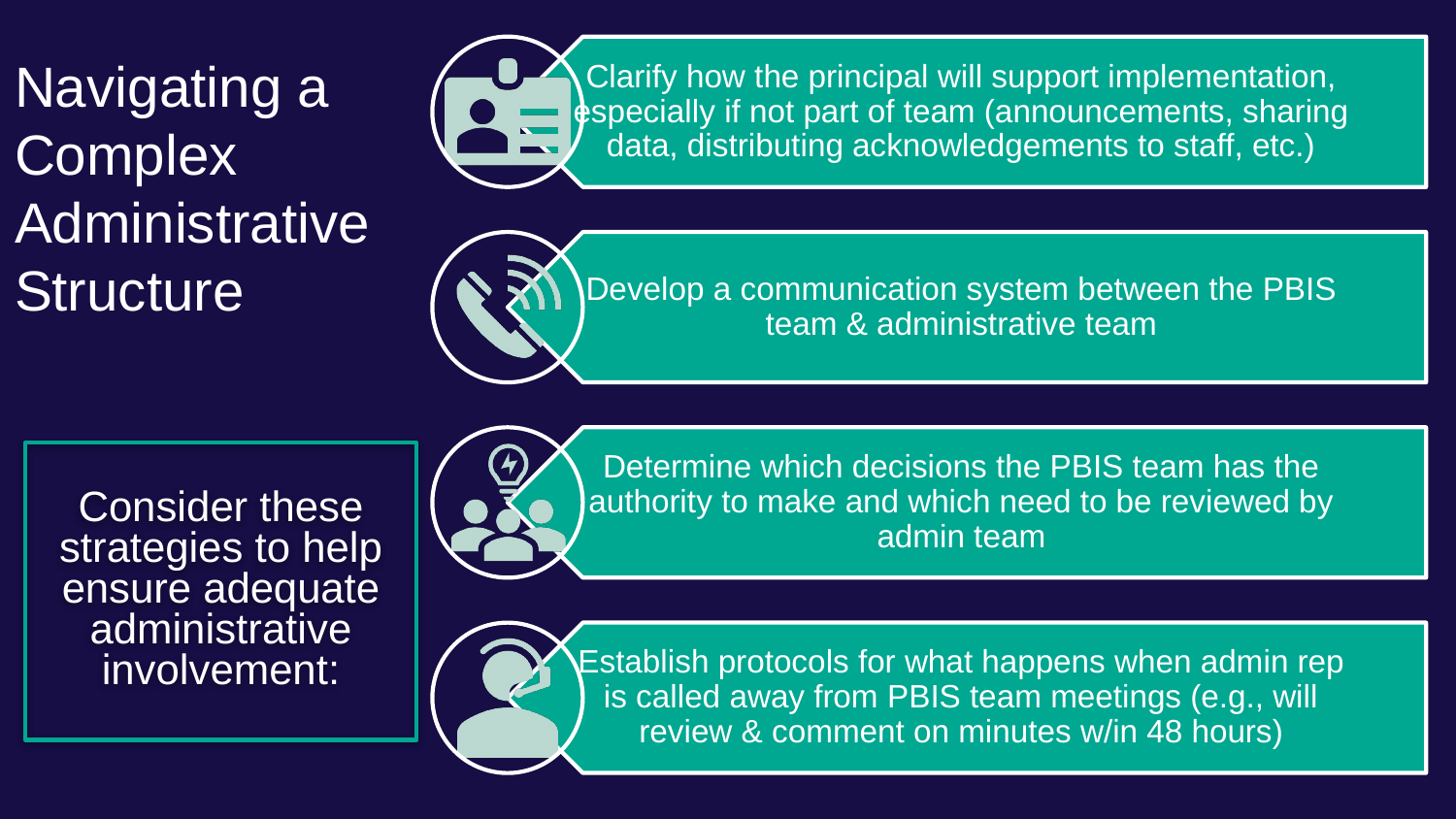

# Navigating a Complex Administrative Structure
Clarify how the principal will support implementation, especially if not part of team (announcements, sharing data, distributing acknowledgements to staff, etc.)
Develop a communication system between the PBIS team & administrative team
Determine which decisions the PBIS team has the authority to make and which need to be reviewed by admin team
Establish protocols for what happens when admin rep is called away from PBIS team meetings (e.g., will review & comment on minutes w/in 48 hours)
Consider these strategies to help ensure adequate administrative involvement: